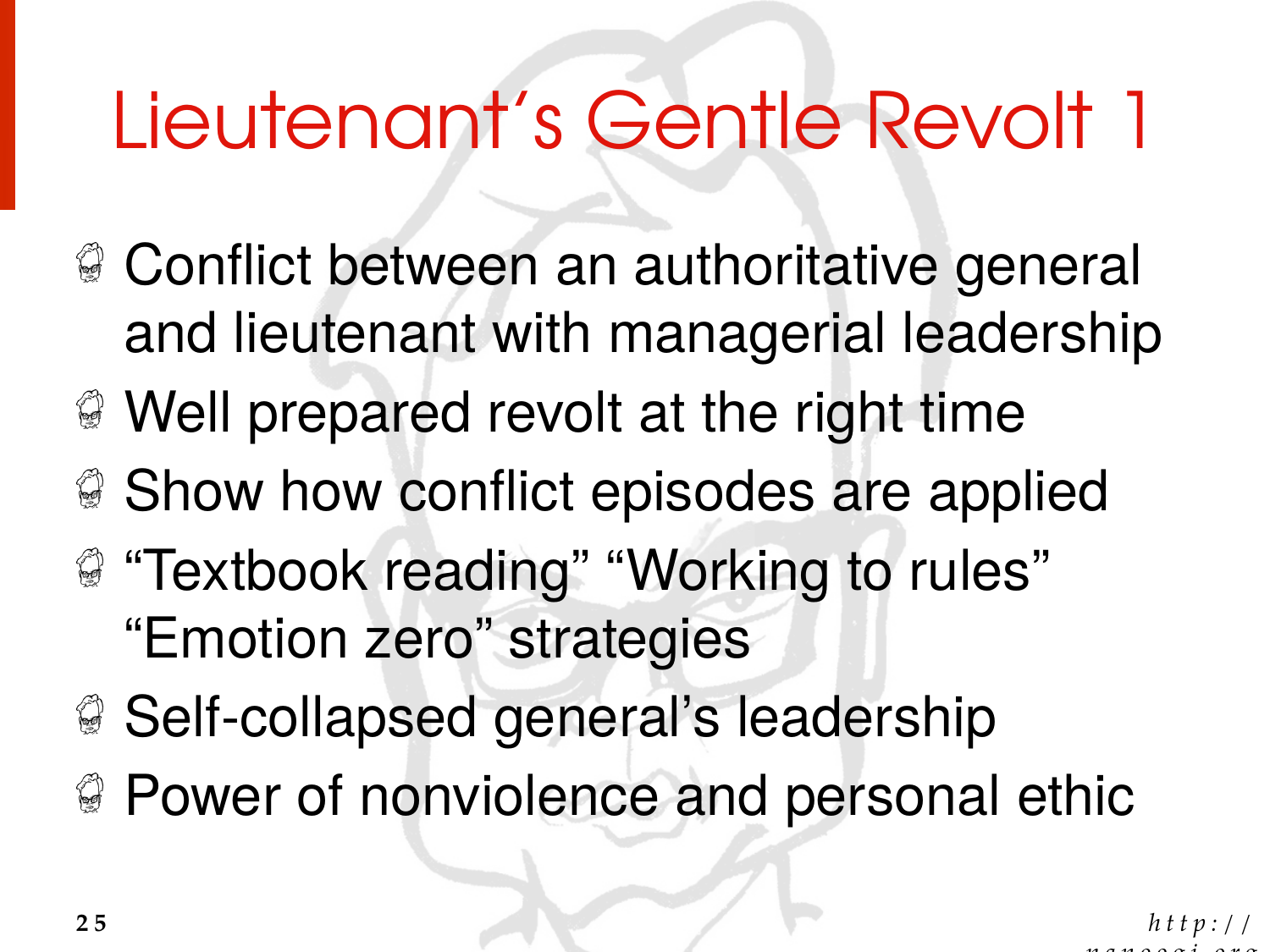

# Lieutenant’s Gentle Revolt 1
Conflict between an authoritative general and lieutenant with managerial leadership
Well prepared revolt at the right time
Show how conflict episodes are applied
“Textbook reading” “Working to rules” “Emotion zero” strategies
Self-collapsed general’s leadership
Power of nonviolence and personal ethic